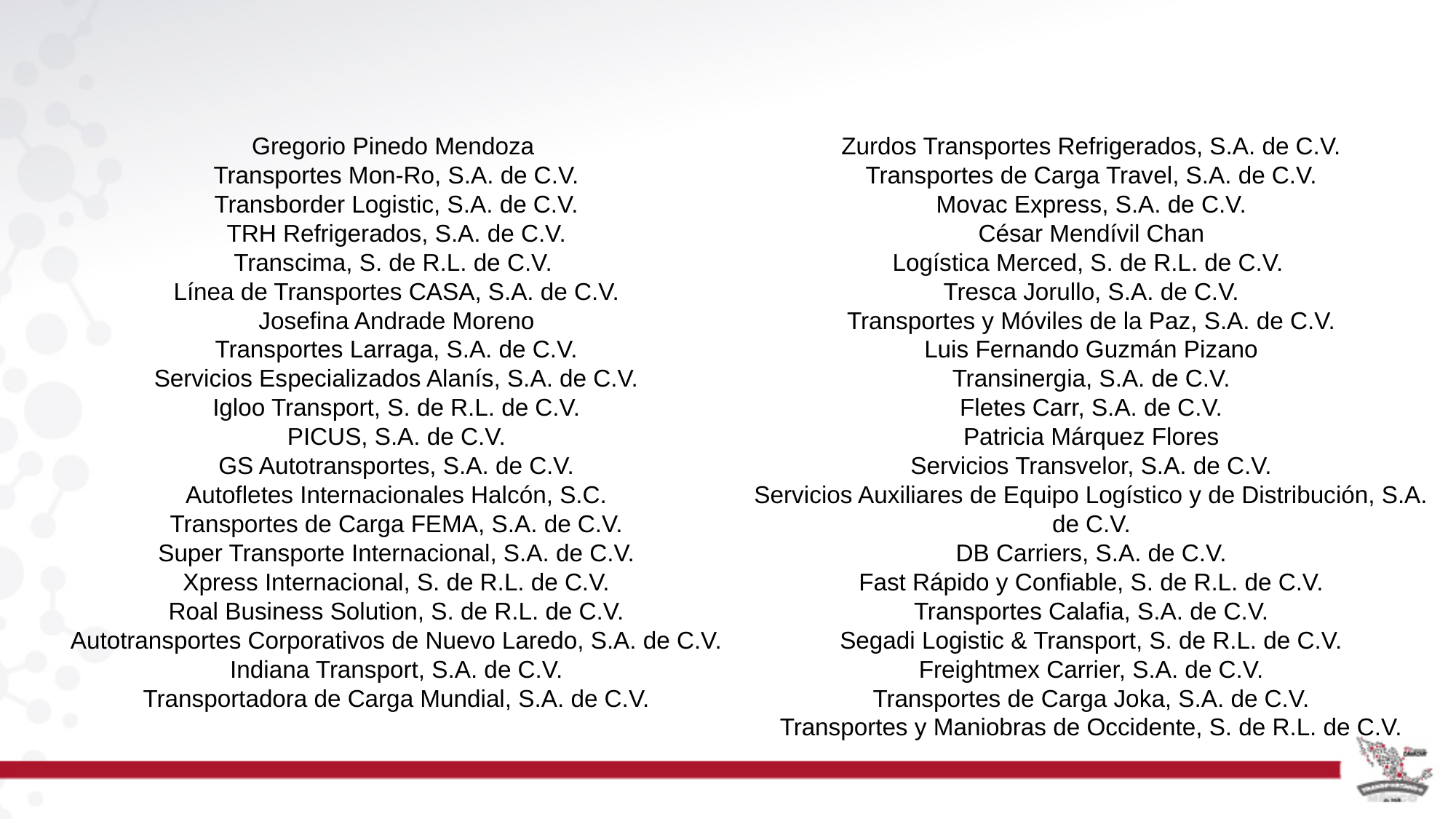

Gregorio Pinedo Mendoza
Transportes Mon-Ro, S.A. de C.V.
Transborder Logistic, S.A. de C.V.
TRH Refrigerados, S.A. de C.V.
Transcima, S. de R.L. de C.V.
Línea de Transportes CASA, S.A. de C.V.
Josefina Andrade Moreno
Transportes Larraga, S.A. de C.V.
Servicios Especializados Alanís, S.A. de C.V.
Igloo Transport, S. de R.L. de C.V.
PICUS, S.A. de C.V.
GS Autotransportes, S.A. de C.V.
Autofletes Internacionales Halcón, S.C.
Transportes de Carga FEMA, S.A. de C.V.
Super Transporte Internacional, S.A. de C.V.
Xpress Internacional, S. de R.L. de C.V.
Roal Business Solution, S. de R.L. de C.V.
Autotransportes Corporativos de Nuevo Laredo, S.A. de C.V.
Indiana Transport, S.A. de C.V.
Transportadora de Carga Mundial, S.A. de C.V.
Zurdos Transportes Refrigerados, S.A. de C.V.
Transportes de Carga Travel, S.A. de C.V.
Movac Express, S.A. de C.V.
César Mendívil Chan
Logística Merced, S. de R.L. de C.V.
Tresca Jorullo, S.A. de C.V.
Transportes y Móviles de la Paz, S.A. de C.V.
Luis Fernando Guzmán Pizano
Transinergia, S.A. de C.V.
Fletes Carr, S.A. de C.V.
Patricia Márquez Flores
Servicios Transvelor, S.A. de C.V.
Servicios Auxiliares de Equipo Logístico y de Distribución, S.A. de C.V.
DB Carriers, S.A. de C.V.
Fast Rápido y Confiable, S. de R.L. de C.V.
Transportes Calafia, S.A. de C.V.
Segadi Logistic & Transport, S. de R.L. de C.V.
Freightmex Carrier, S.A. de C.V.
Transportes de Carga Joka, S.A. de C.V.
Transportes y Maniobras de Occidente, S. de R.L. de C.V.